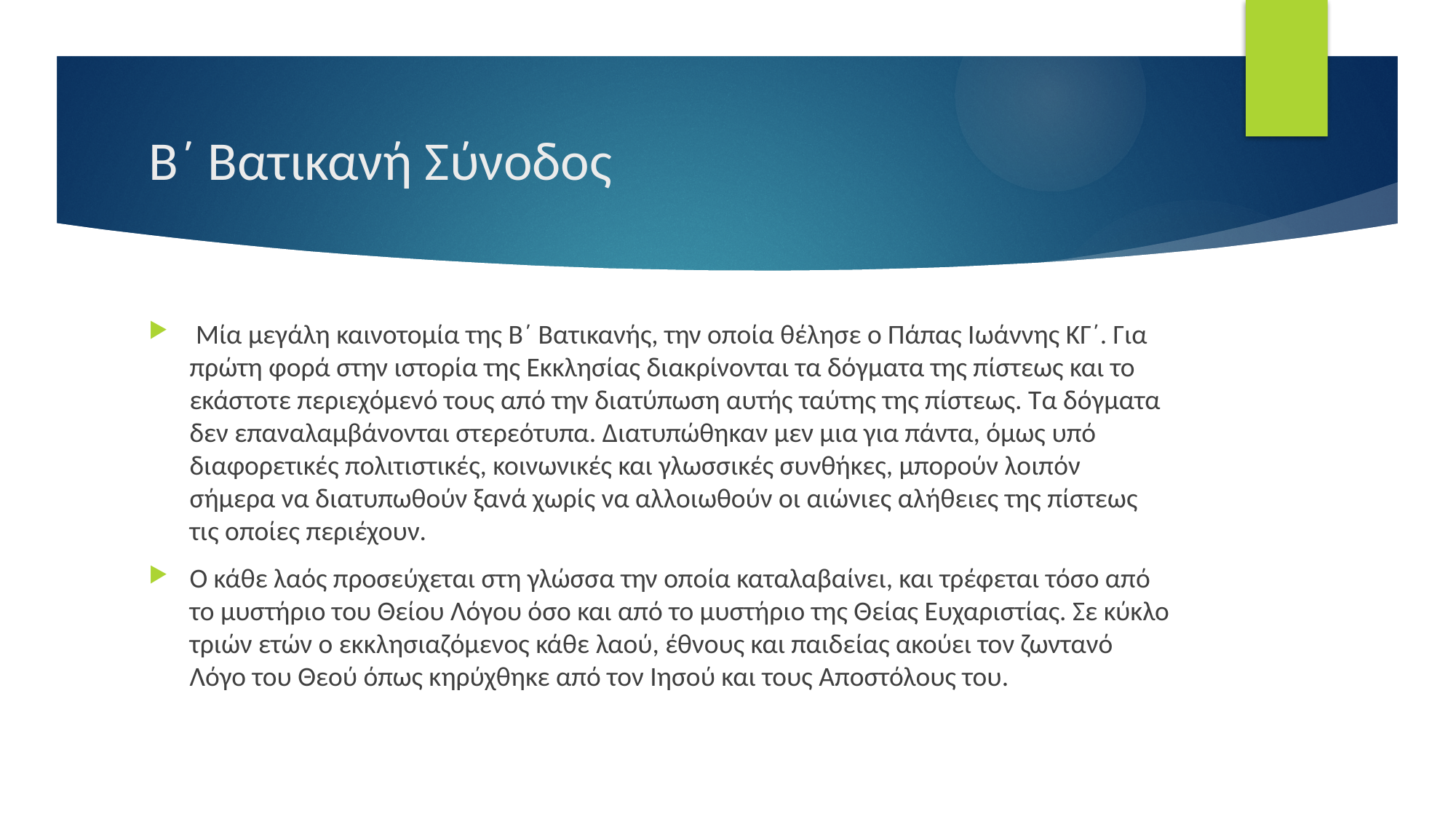

# Β΄ Βατικανή Σύνοδος
 Μία μεγάλη καινοτομία της Β΄ Βατικανής, την οποία θέλησε ο Πάπας Ιωάννης ΚΓ΄. Για πρώτη φορά στην ιστορία της Εκκλησίας διακρίνονται τα δόγματα της πίστεως και το εκάστοτε περιεχόμενό τους από την διατύπωση αυτής ταύτης της πίστεως. Τα δόγματα δεν επαναλαμβάνονται στερεότυπα. Διατυπώθηκαν μεν μια για πάντα, όμως υπό διαφορετικές πολιτιστικές, κοινωνικές και γλωσσικές συνθήκες, μπορούν λοιπόν σήμερα να διατυπωθούν ξανά χωρίς να αλλοιωθούν οι αιώνιες αλήθειες της πίστεως τις οποίες περιέχουν.
Ο κάθε λαός προσεύχεται στη γλώσσα την οποία καταλαβαίνει, και τρέφεται τόσο από το μυστήριο του Θείου Λόγου όσο και από το μυστήριο της Θείας Ευχαριστίας. Σε κύκλο τριών ετών ο εκκλησιαζόμενος κάθε λαού, έθνους και παιδείας ακούει τον ζωντανό Λόγο του Θεού όπως κηρύχθηκε από τον Ιησού και τους Αποστόλους του.